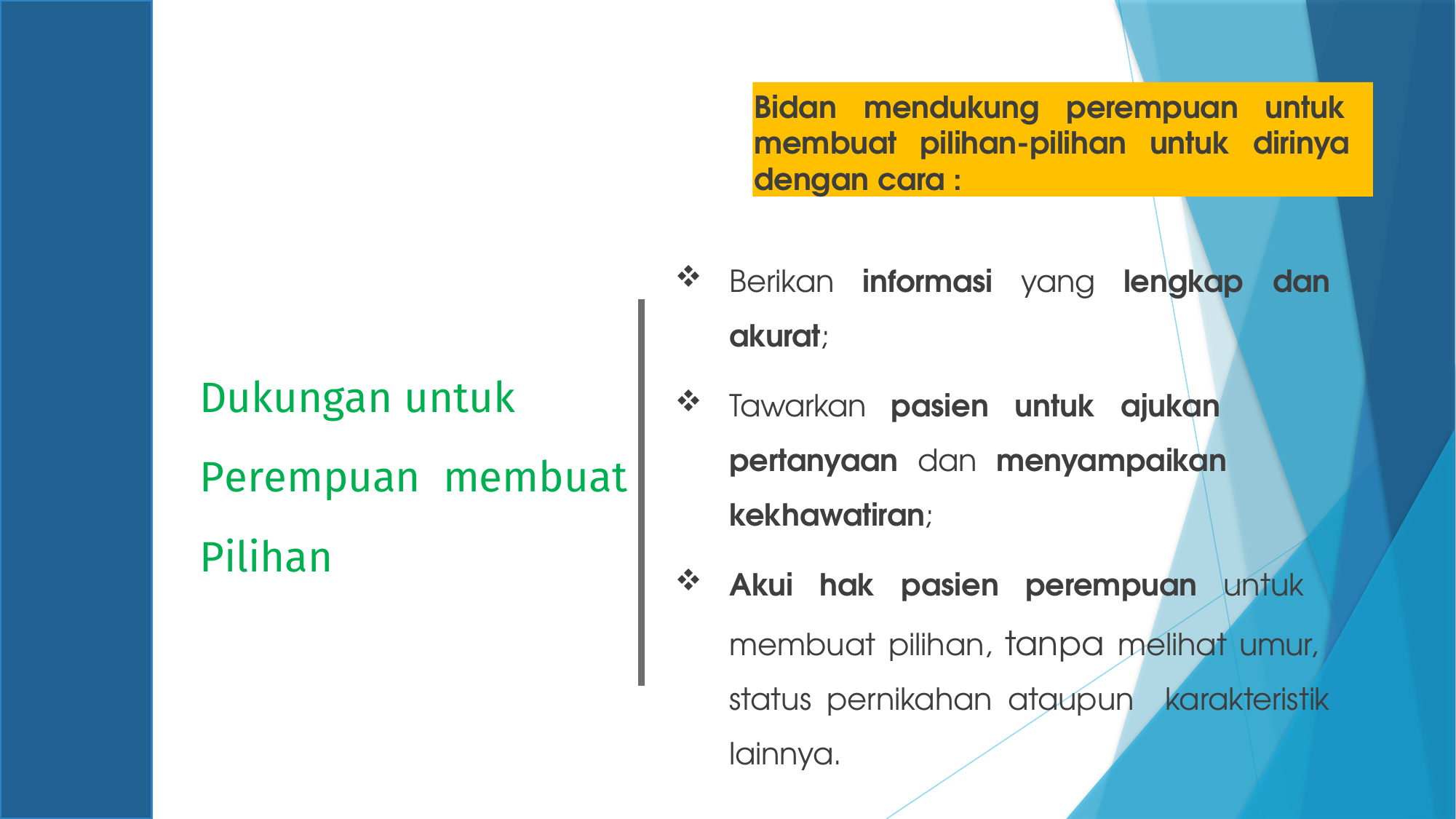

Bidan mendukung perempuan untuk  membuat pilihan-pilihan untuk dirinya  dengan cara :
Berikan informasi yang lengkap dan akurat;
Tawarkan pasien untuk ajukan  pertanyaan dan menyampaikan  kekhawatiran;
Akui hak pasien perempuan untuk  membuat pilihan, tanpa melihat umur,  status pernikahan ataupun  karakteristik lainnya.

# Dukungan untuk  Perempuan  membuat  Pilihan